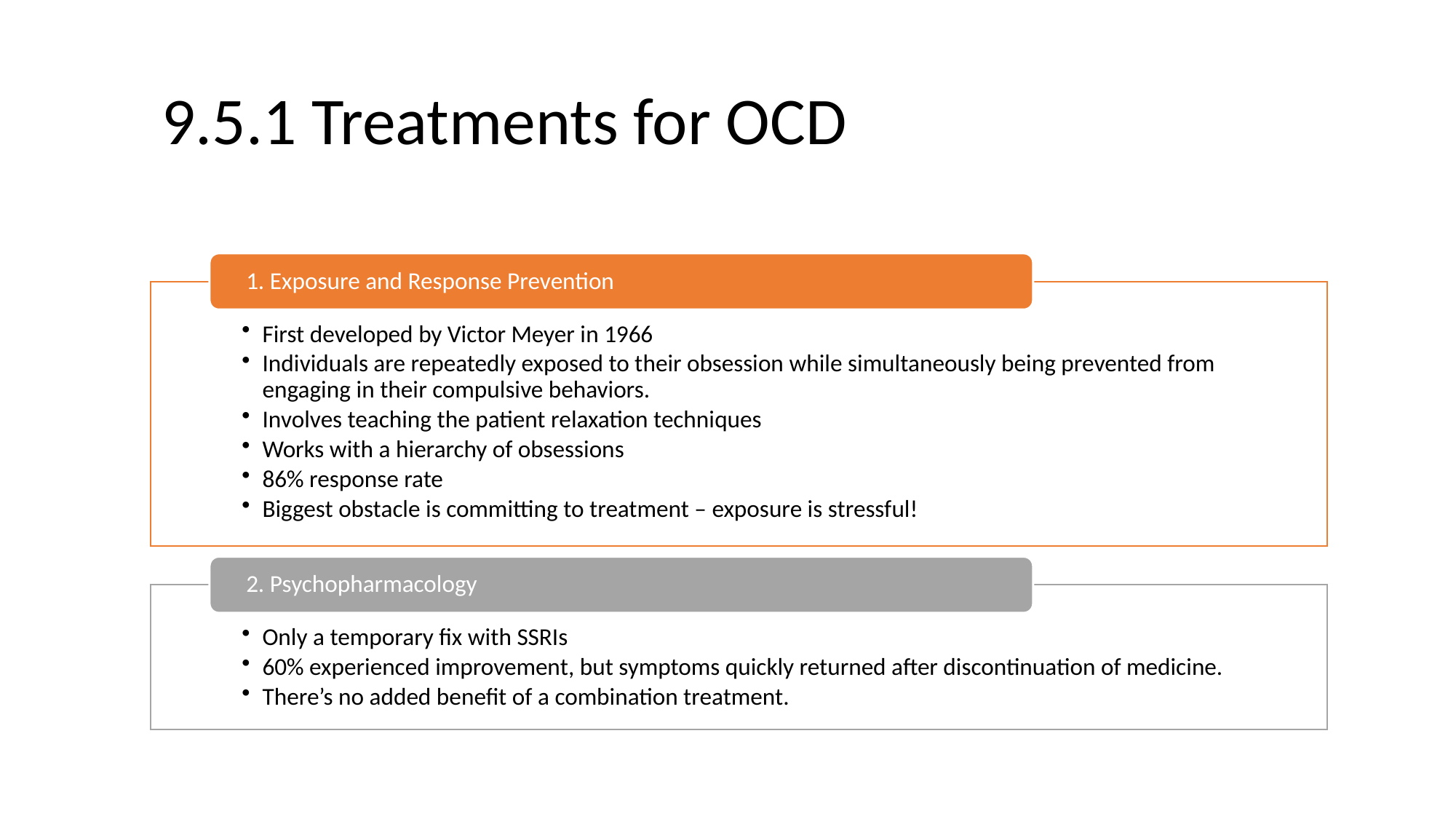

# 9.5.1 Treatments for OCD
First developed by Victor Meyer in 1966
Individuals are repeatedly exposed to their obsession while simultaneously being prevented from engaging in their compulsive behaviors.
Involves teaching the patient relaxation techniques
Works with a hierarchy of obsessions
86% response rate
Biggest obstacle is committing to treatment – exposure is stressful!
1. Exposure and Response Prevention
Only a temporary fix with SSRIs
60% experienced improvement, but symptoms quickly returned after discontinuation of medicine.
There’s no added benefit of a combination treatment.
2. Psychopharmacology